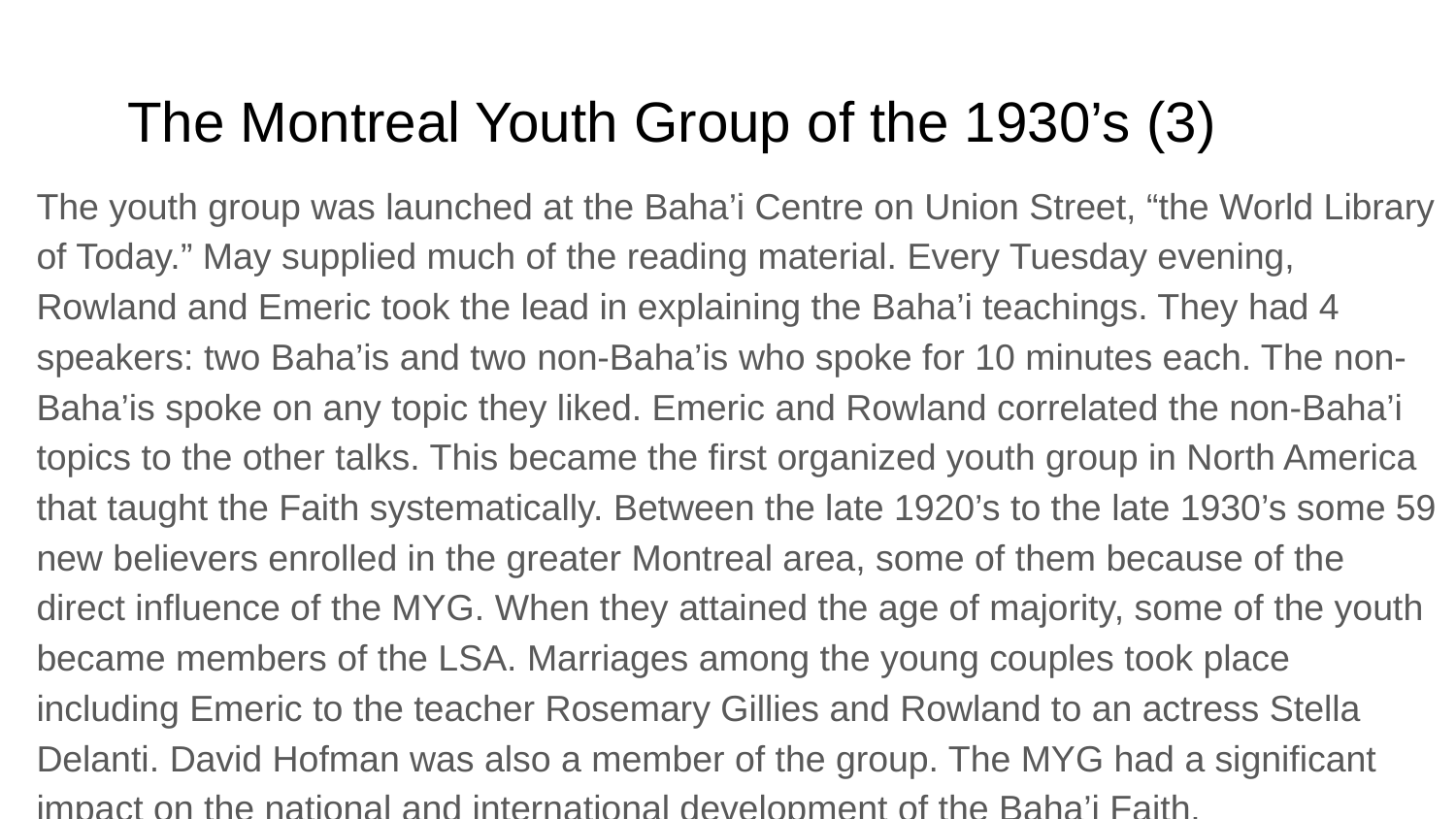

# The Montreal Youth Group of the 1930’s (3)
The youth group was launched at the Baha’i Centre on Union Street, “the World Library of Today.” May supplied much of the reading material. Every Tuesday evening, Rowland and Emeric took the lead in explaining the Baha’i teachings. They had 4 speakers: two Baha’is and two non-Baha’is who spoke for 10 minutes each. The non-Baha’is spoke on any topic they liked. Emeric and Rowland correlated the non-Baha’i topics to the other talks. This became the first organized youth group in North America that taught the Faith systematically. Between the late 1920’s to the late 1930’s some 59 new believers enrolled in the greater Montreal area, some of them because of the direct influence of the MYG. When they attained the age of majority, some of the youth became members of the LSA. Marriages among the young couples took place including Emeric to the teacher Rosemary Gillies and Rowland to an actress Stella Delanti. David Hofman was also a member of the group. The MYG had a significant impact on the national and international development of the Baha’i Faith.